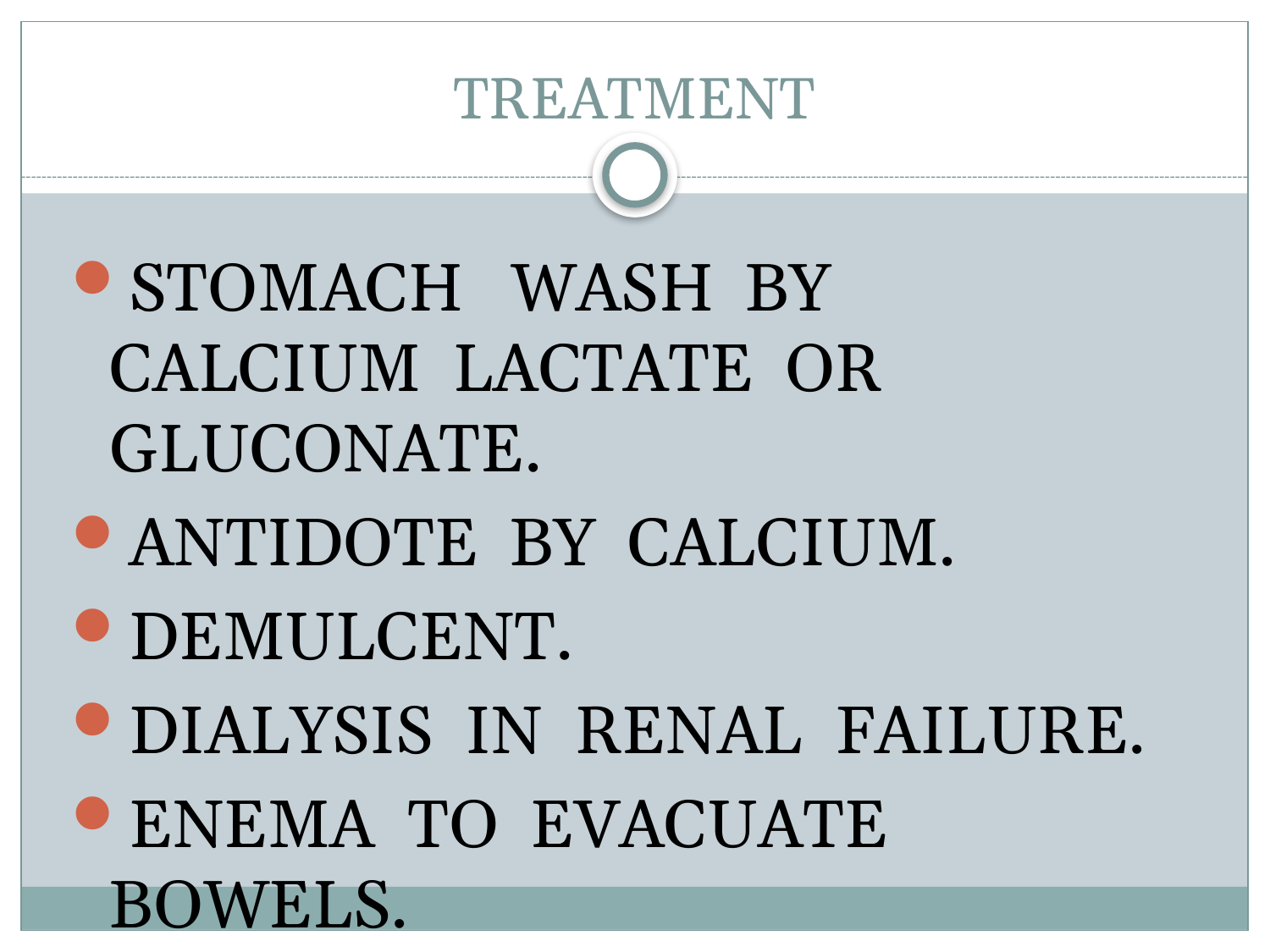

# TREATMENT
STOMACH   WASH  BY   CALCIUM  LACTATE  OR GLUCONATE.
ANTIDOTE  BY  CALCIUM.
DEMULCENT.
DIALYSIS  IN  RENAL  FAILURE.
ENEMA  TO  EVACUATE  BOWELS.